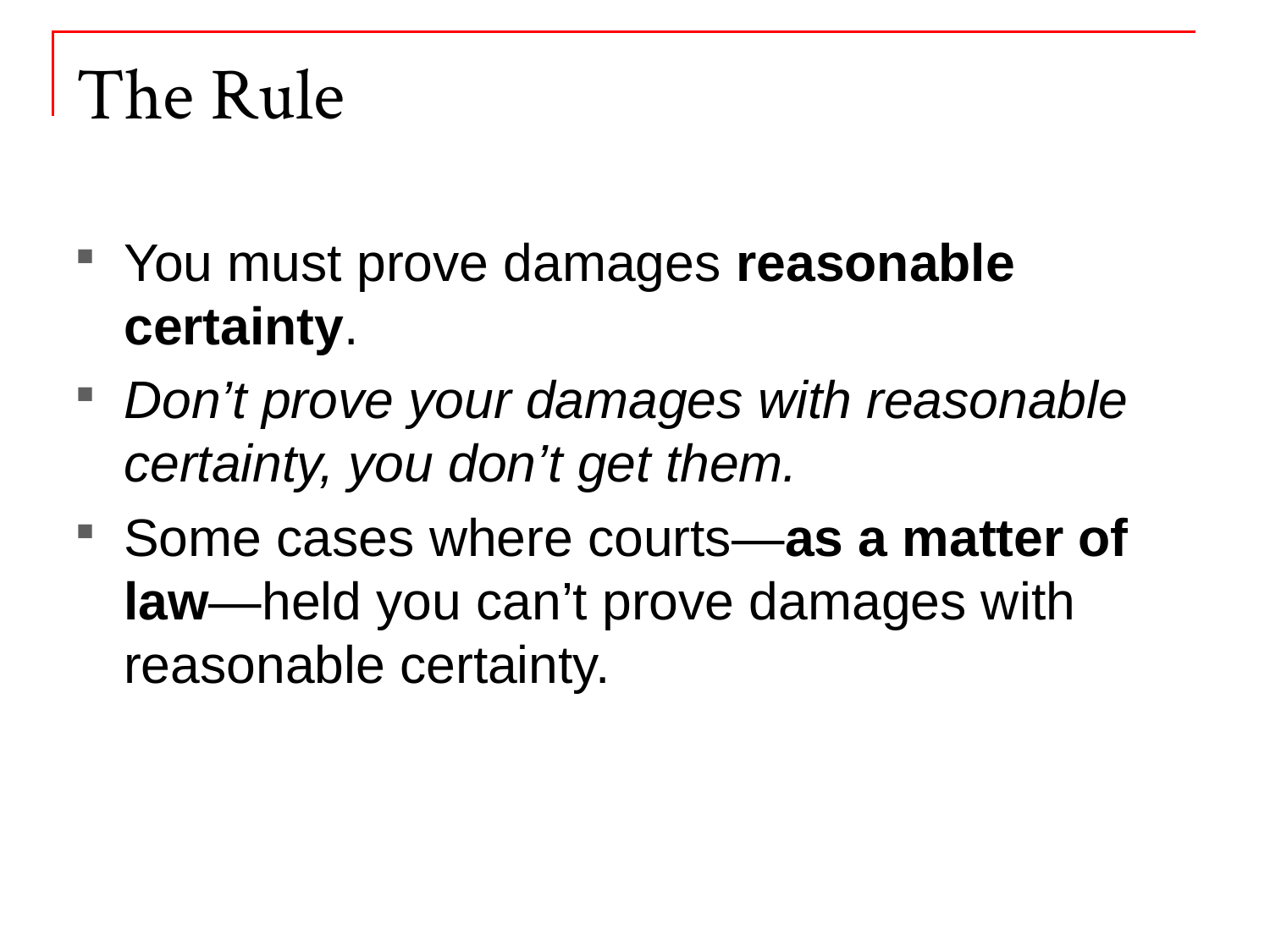

# The Rule
You must prove damages reasonable certainty.
Don’t prove your damages with reasonable certainty, you don’t get them.
Some cases where courts—as a matter of law—held you can’t prove damages with reasonable certainty.